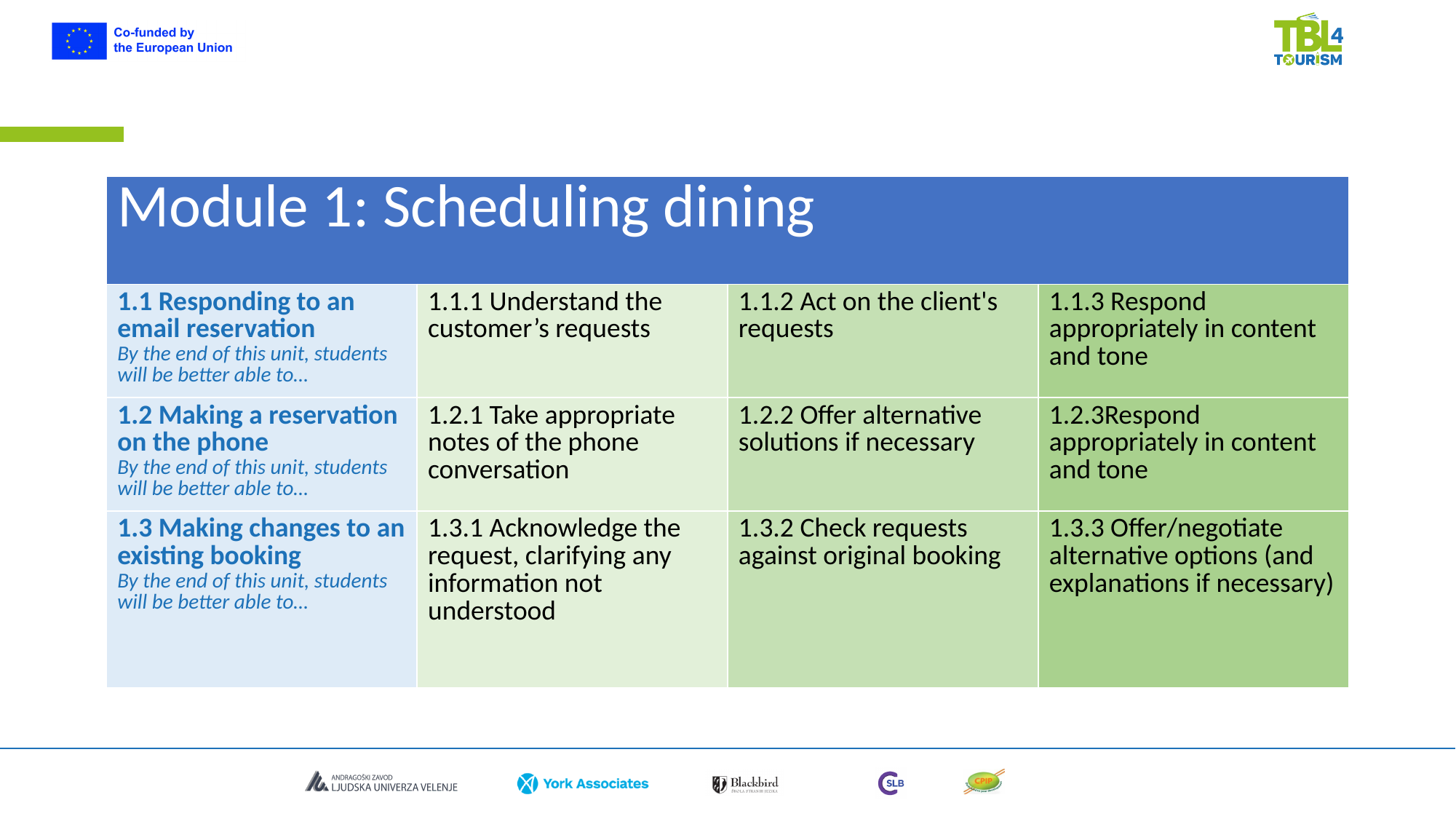

| Module 1: Scheduling dining |  |  |  |
| --- | --- | --- | --- |
| 1.1 Responding to an email reservation By the end of this unit, students will be better able to… | 1.1.1 Understand the customer’s requests | 1.1.2 Act on the client's requests | 1.1.3 Respond appropriately in content and tone |
| 1.2 Making a reservation on the phone By the end of this unit, students will be better able to… | 1.2.1 Take appropriate notes of the phone conversation | 1.2.2 Offer alternative solutions if necessary | 1.2.3Respond appropriately in content and tone |
| 1.3 Making changes to an existing booking By the end of this unit, students will be better able to… | 1.3.1 Acknowledge the request, clarifying any information not understood | 1.3.2 Check requests against original booking | 1.3.3 Offer/negotiate alternative options (and explanations if necessary) |